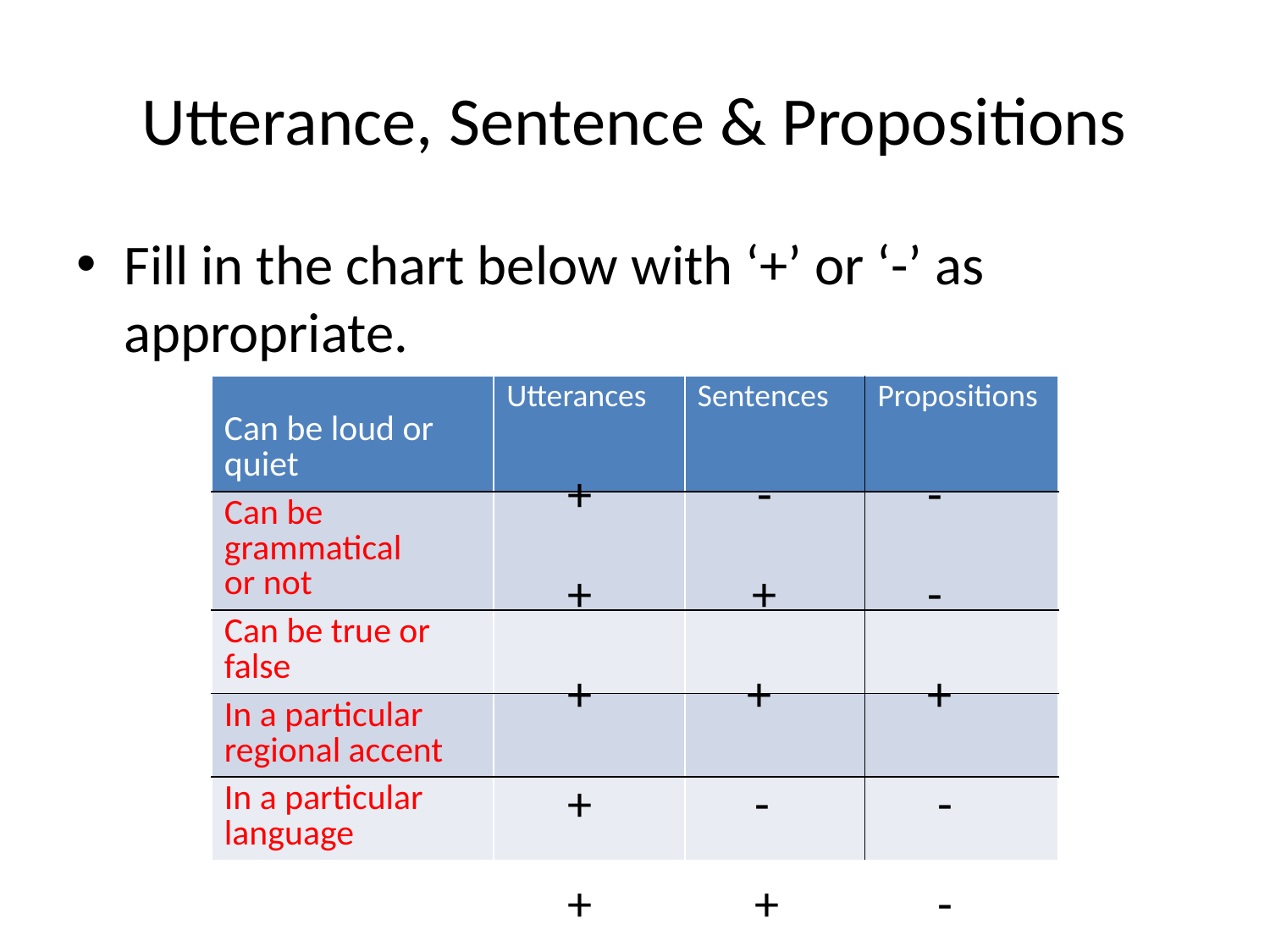

# Utterance, Sentence & Propositions
Fill in the chart below with ‘+’ or ‘-’ as appropriate.
| Can be loud or quiet | Utterances | Sentences | Propositions |
| --- | --- | --- | --- |
| Can be grammatical or not |  |  |  |
| Can be true or false |  |  |  |
| In a particular regional accent |  |  |  |
| In a particular language |  |  |  |
+
-
-
+
+
-
+
+
+
+
-
-
+
+
-